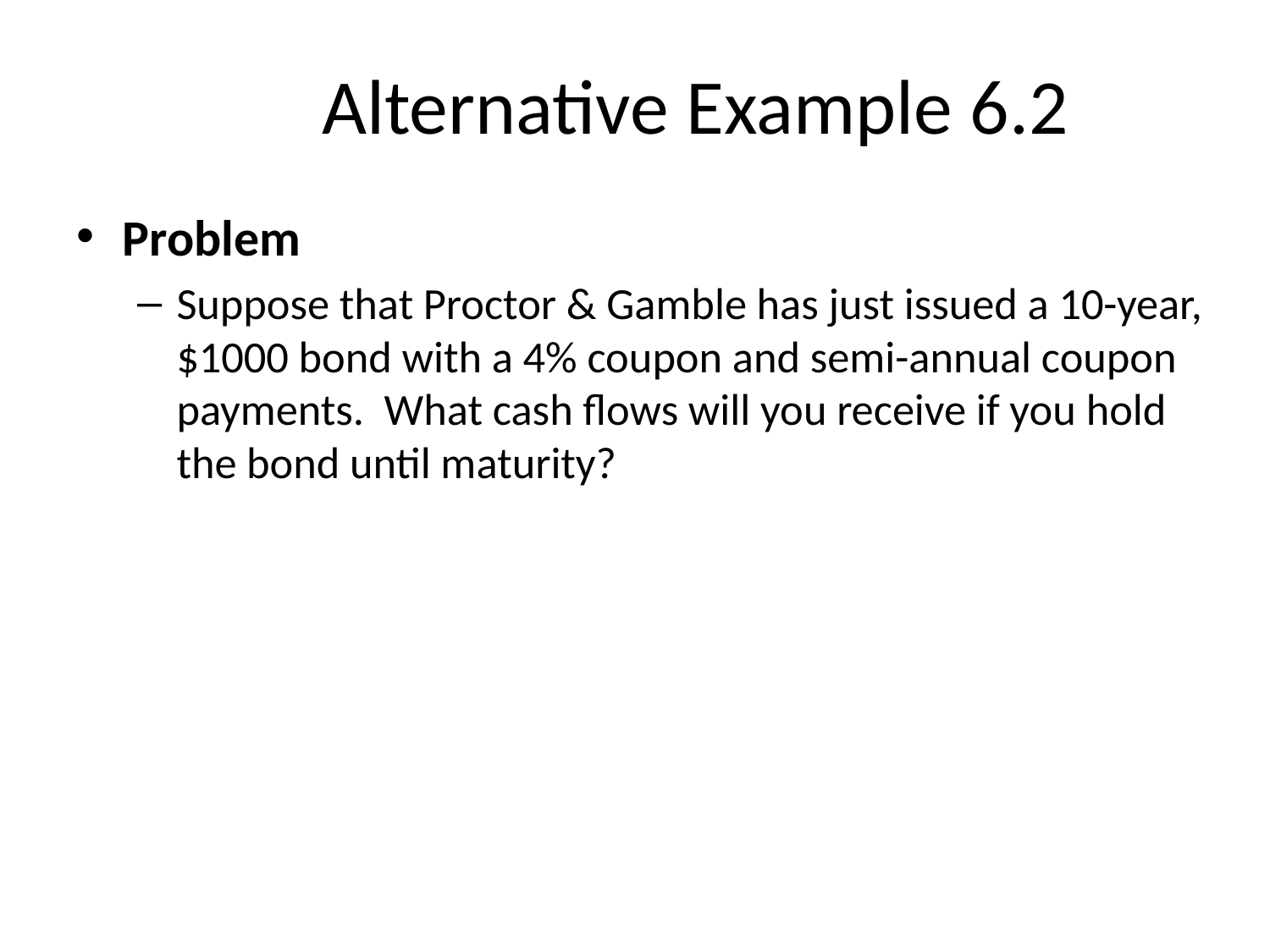

# Alternative Example 6.2
Problem
Suppose that Proctor & Gamble has just issued a 10-year, $1000 bond with a 4% coupon and semi-annual coupon payments.  What cash flows will you receive if you hold the bond until maturity?